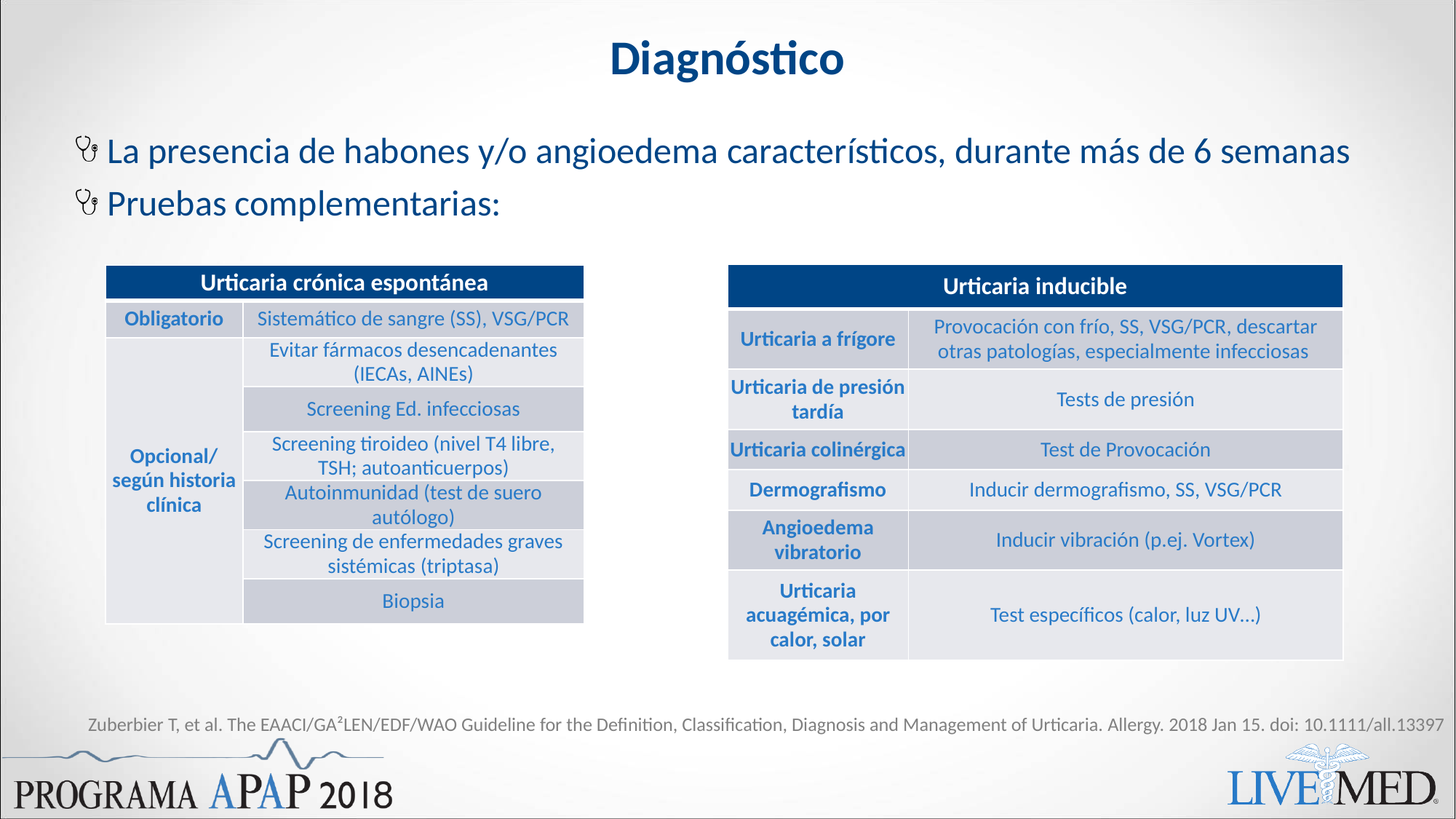

# Diagnóstico
La presencia de habones y/o angioedema característicos, durante más de 6 semanas
Pruebas complementarias:
| Urticaria inducible |  |
| --- | --- |
| Urticaria a frígore | Provocación con frío, SS, VSG/PCR, descartar otras patologías, especialmente infecciosas |
| Urticaria de presión tardía | Tests de presión |
| Urticaria colinérgica | Test de Provocación |
| Dermografismo | Inducir dermografismo, SS, VSG/PCR |
| Angioedema vibratorio | Inducir vibración (p.ej. Vortex) |
| Urticaria acuagémica, por calor, solar | Test específicos (calor, luz UV…) |
| Urticaria crónica espontánea |  |
| --- | --- |
| Obligatorio | Sistemático de sangre (SS), VSG/PCR |
| Opcional/ según historia clínica | Evitar fármacos desencadenantes (IECAs, AINEs) |
|  | Screening Ed. infecciosas |
|  | Screening tiroideo (nivel T4 libre, TSH; autoanticuerpos) |
|  | Autoinmunidad (test de suero autólogo) |
|  | Screening de enfermedades graves sistémicas (triptasa) |
|  | Biopsia |
Zuberbier T, et al. The EAACI/GA²LEN/EDF/WAO Guideline for the Definition, Classification, Diagnosis and Management of Urticaria. Allergy. 2018 Jan 15. doi: 10.1111/all.13397